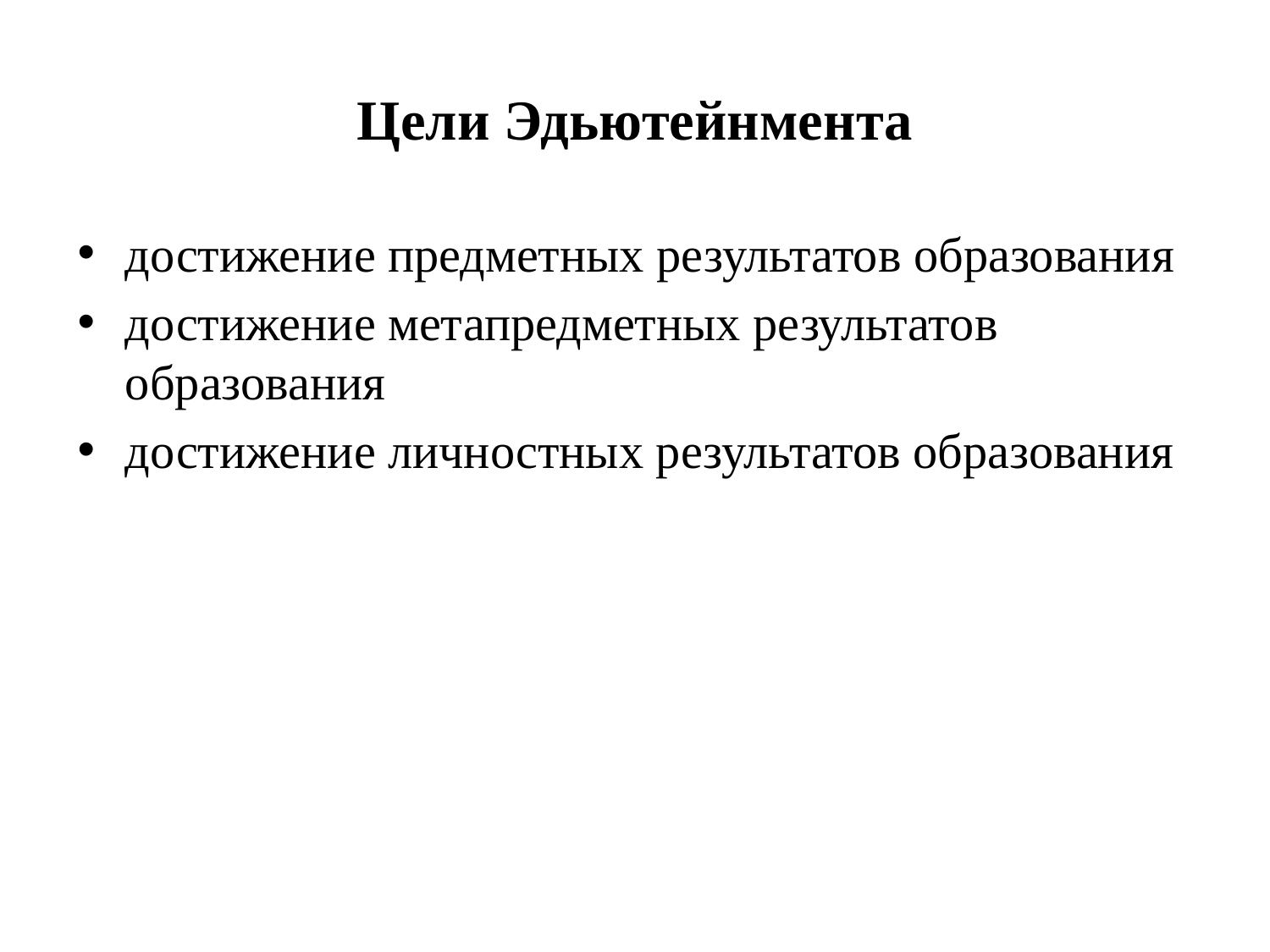

# Цели Эдьютейнмента
достижение предметных результатов образования
достижение метапредметных результатов образования
достижение личностных результатов образования